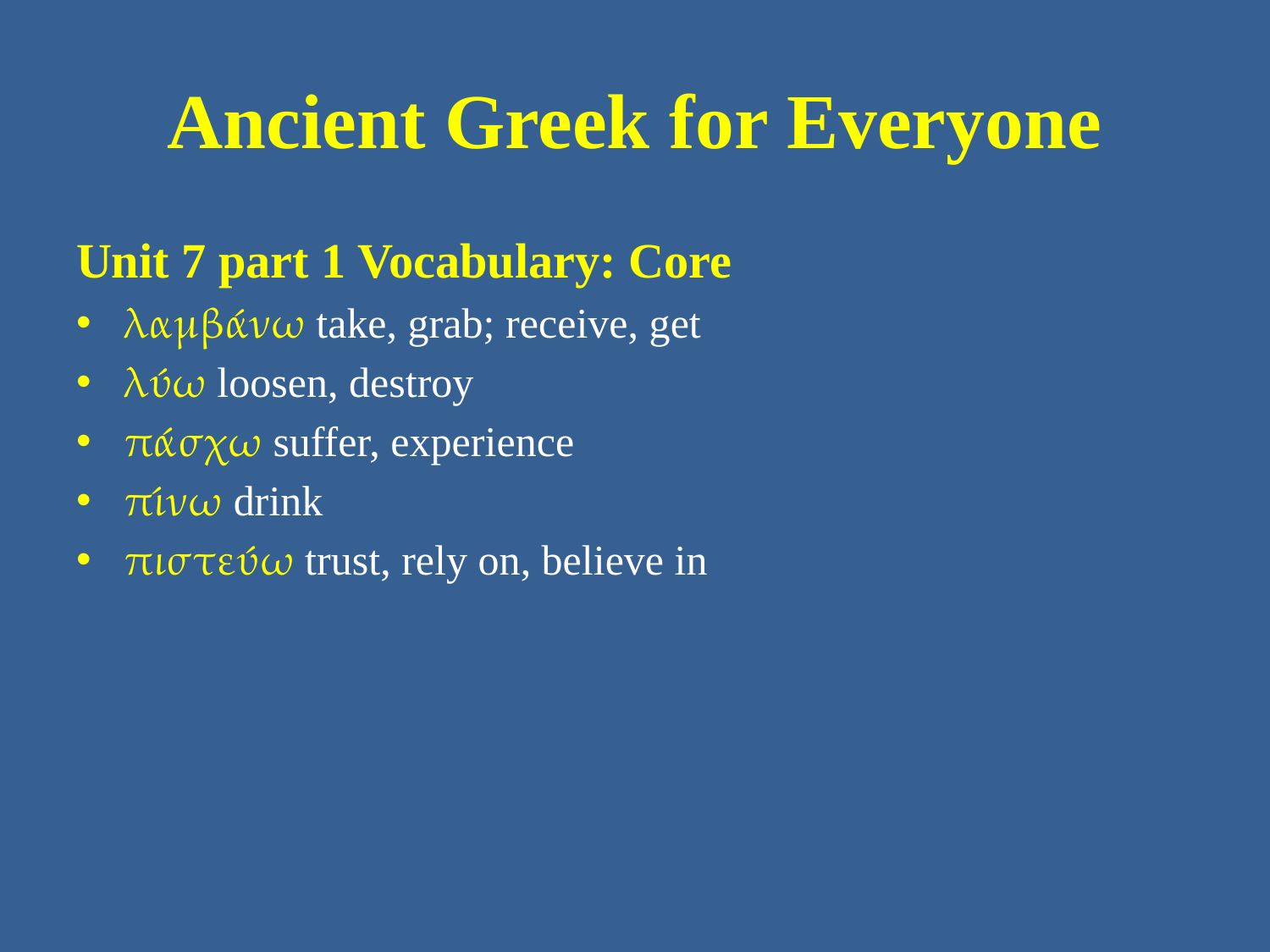

# Ancient Greek for Everyone
Unit 7 part 1 Vocabulary: Core
λαμβάνω take, grab; receive, get
λύω loosen, destroy
πάσχω suffer, experience
πίνω drink
πιστεύω trust, rely on, believe in